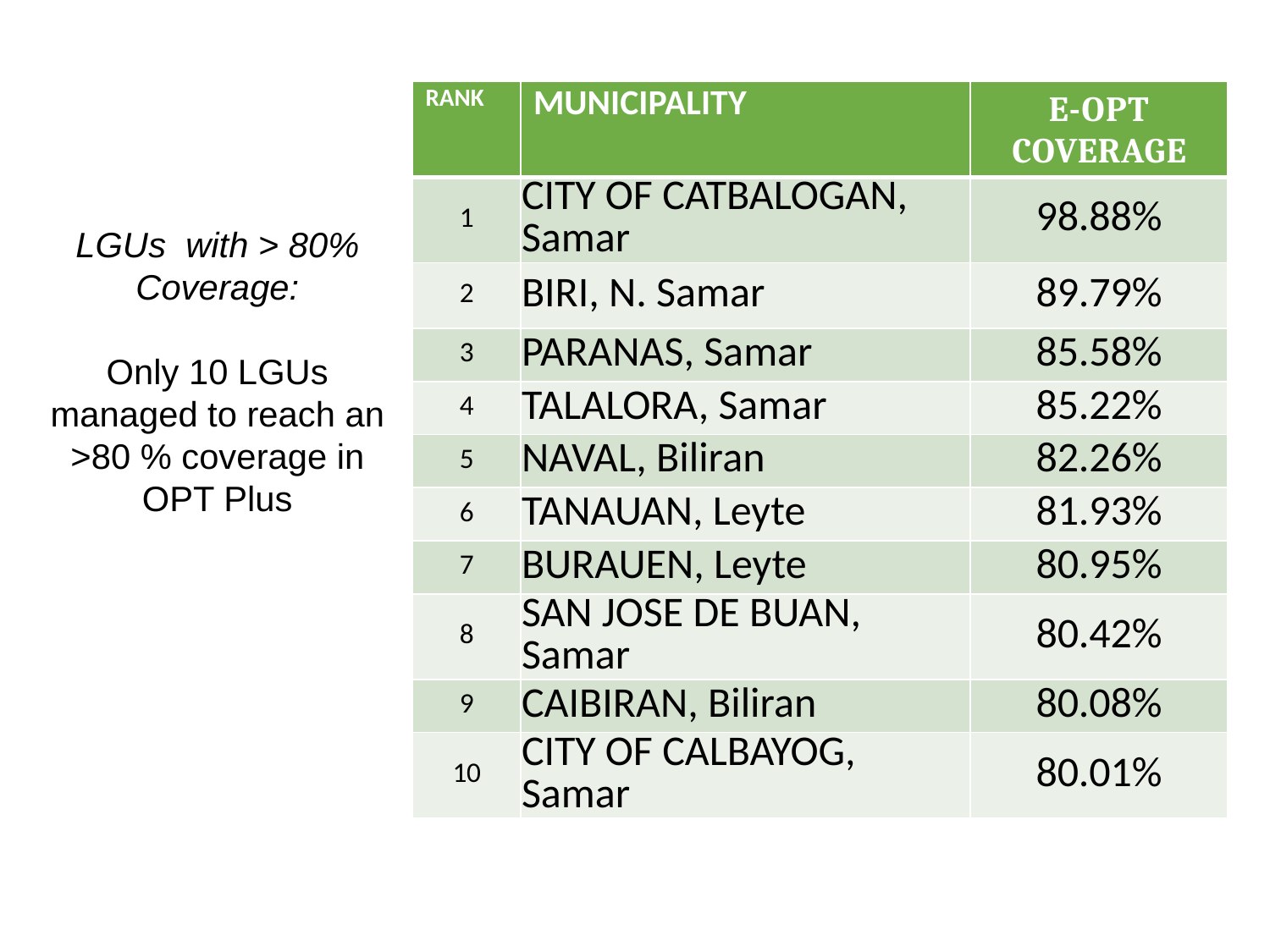

| RANK | MUNICIPALITY | E-OPT COVERAGE |
| --- | --- | --- |
| 1 | CITY OF CATBALOGAN, Samar | 98.88% |
| 2 | BIRI, N. Samar | 89.79% |
| 3 | PARANAS, Samar | 85.58% |
| 4 | TALALORA, Samar | 85.22% |
| 5 | NAVAL, Biliran | 82.26% |
| 6 | TANAUAN, Leyte | 81.93% |
| 7 | BURAUEN, Leyte | 80.95% |
| 8 | SAN JOSE DE BUAN, Samar | 80.42% |
| 9 | CAIBIRAN, Biliran | 80.08% |
| 10 | CITY OF CALBAYOG, Samar | 80.01% |
LGUs  with > 80% Coverage:

Only 10 LGUs managed to reach an >80 % coverage in OPT Plus